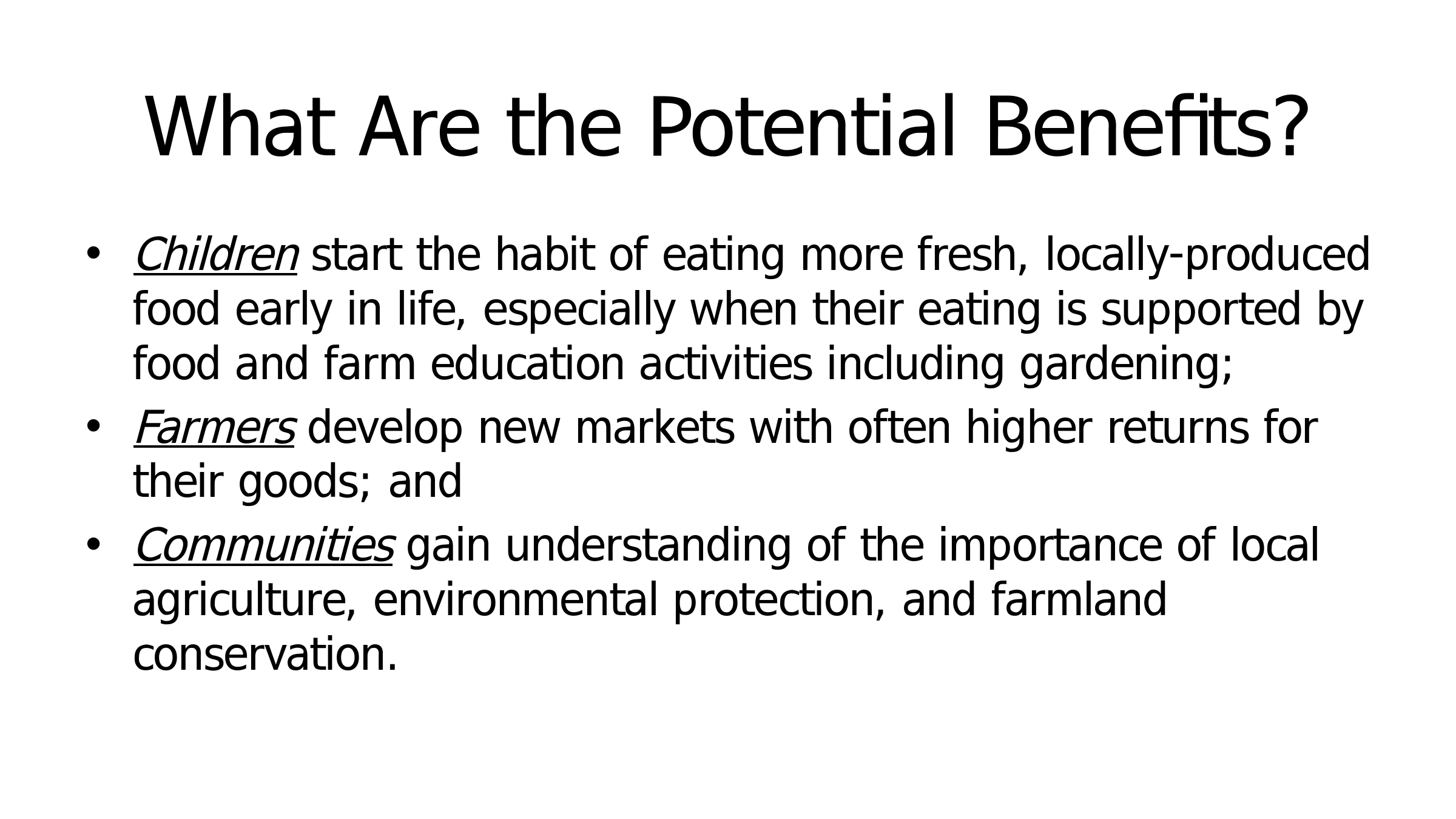

# What Are the Potential Benefits?
Children start the habit of eating more fresh, locally-produced food early in life, especially when their eating is supported by food and farm education activities including gardening;
Farmers develop new markets with often higher returns for their goods; and
Communities gain understanding of the importance of local agriculture, environmental protection, and farmland conservation.